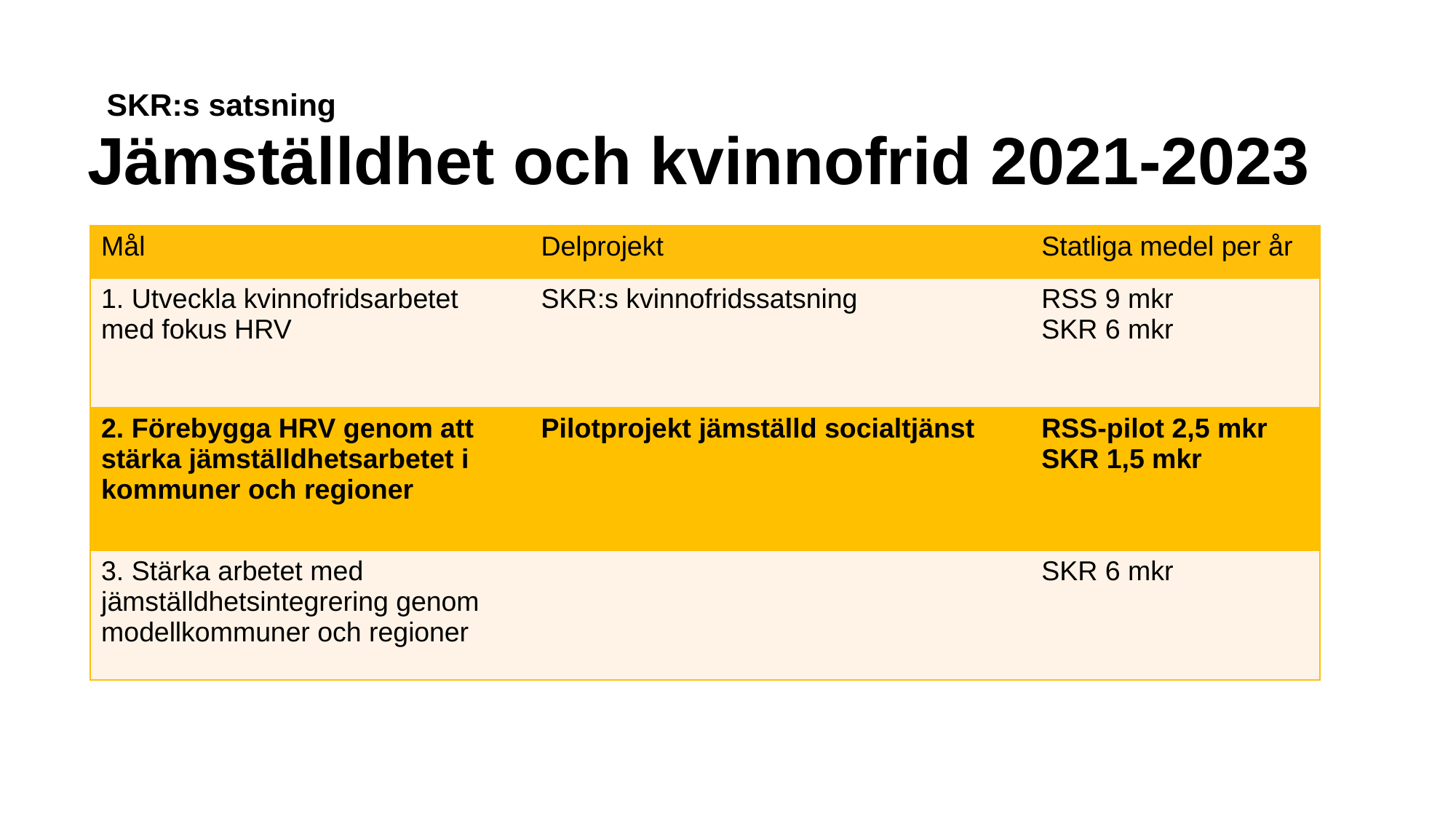

SKR:s satsning
Jämställdhet och kvinnofrid 2021-2023
| Mål | Delprojekt | Statliga medel per år |
| --- | --- | --- |
| 1. Utveckla kvinnofridsarbetet med fokus HRV | SKR:s kvinnofridssatsning | RSS 9 mkr SKR 6 mkr |
| 2. Förebygga HRV genom att stärka jämställdhetsarbetet i kommuner och regioner | Pilotprojekt jämställd socialtjänst | RSS-pilot 2,5 mkr SKR 1,5 mkr |
| 3. Stärka arbetet med jämställdhetsintegrering genom modellkommuner och regioner |  | SKR 6 mkr |